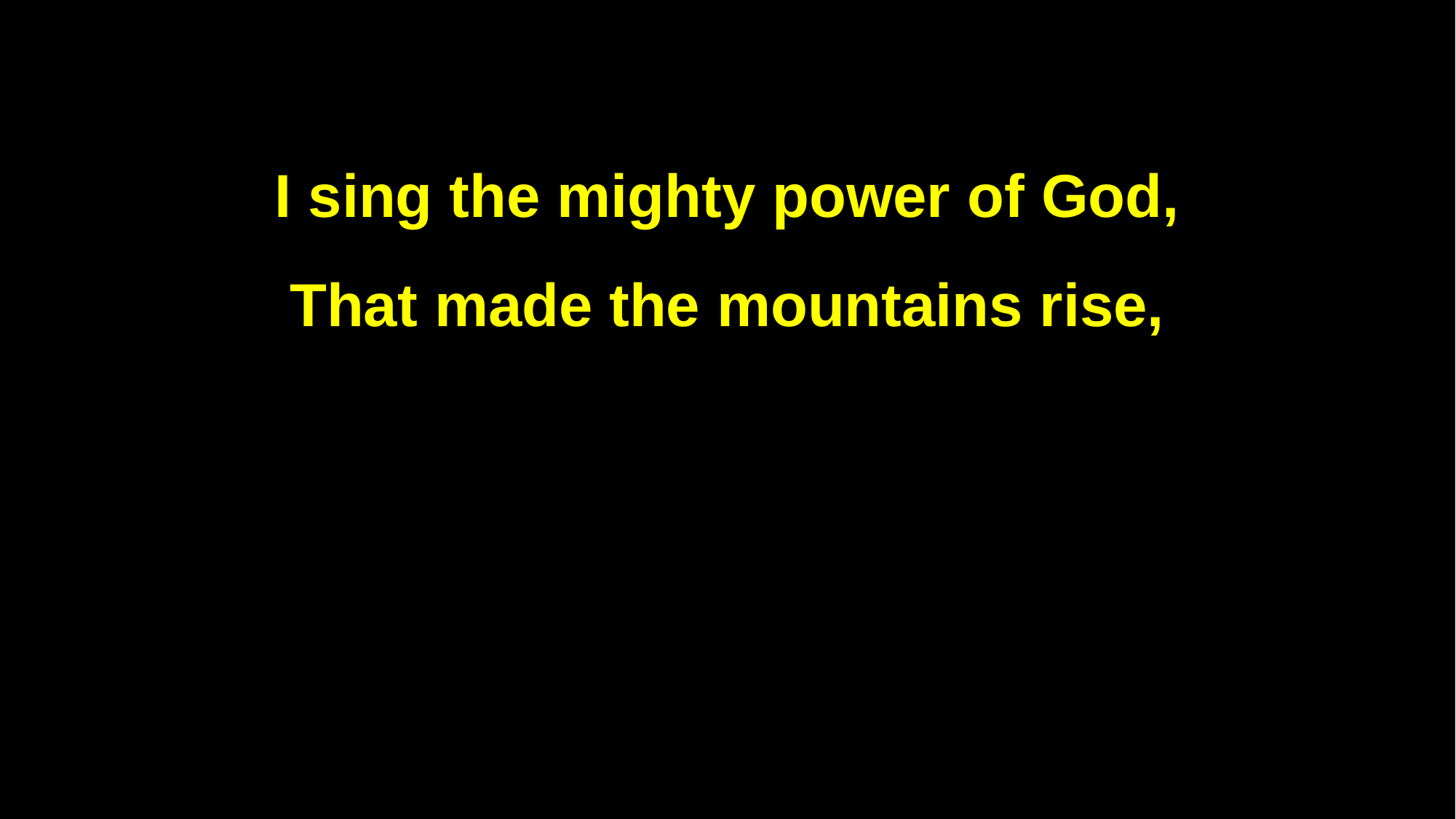

I sing the mighty power of God,
That made the mountains rise,